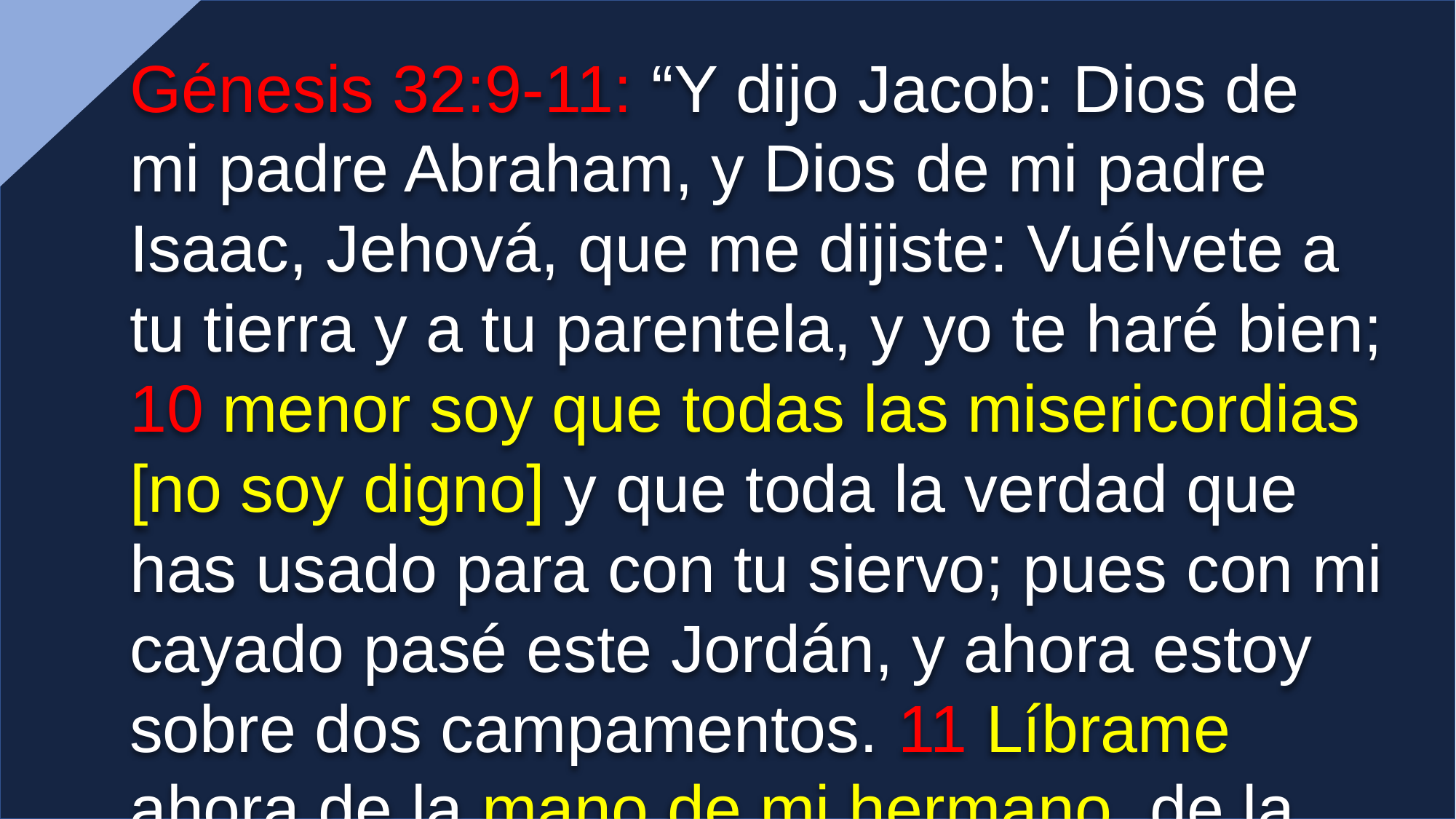

Génesis 32:9-11: “Y dijo Jacob: Dios de mi padre Abraham, y Dios de mi padre Isaac, Jehová, que me dijiste: Vuélvete a tu tierra y a tu parentela, y yo te haré bien; 10 menor soy que todas las misericordias [no soy digno] y que toda la verdad que has usado para con tu siervo; pues con mi cayado pasé este Jordán, y ahora estoy sobre dos campamentos. 11 Líbrame ahora de la mano de mi hermano, de la mano de Esaú, porque le temo; no venga acaso y me hiera la madre con los hijos.”